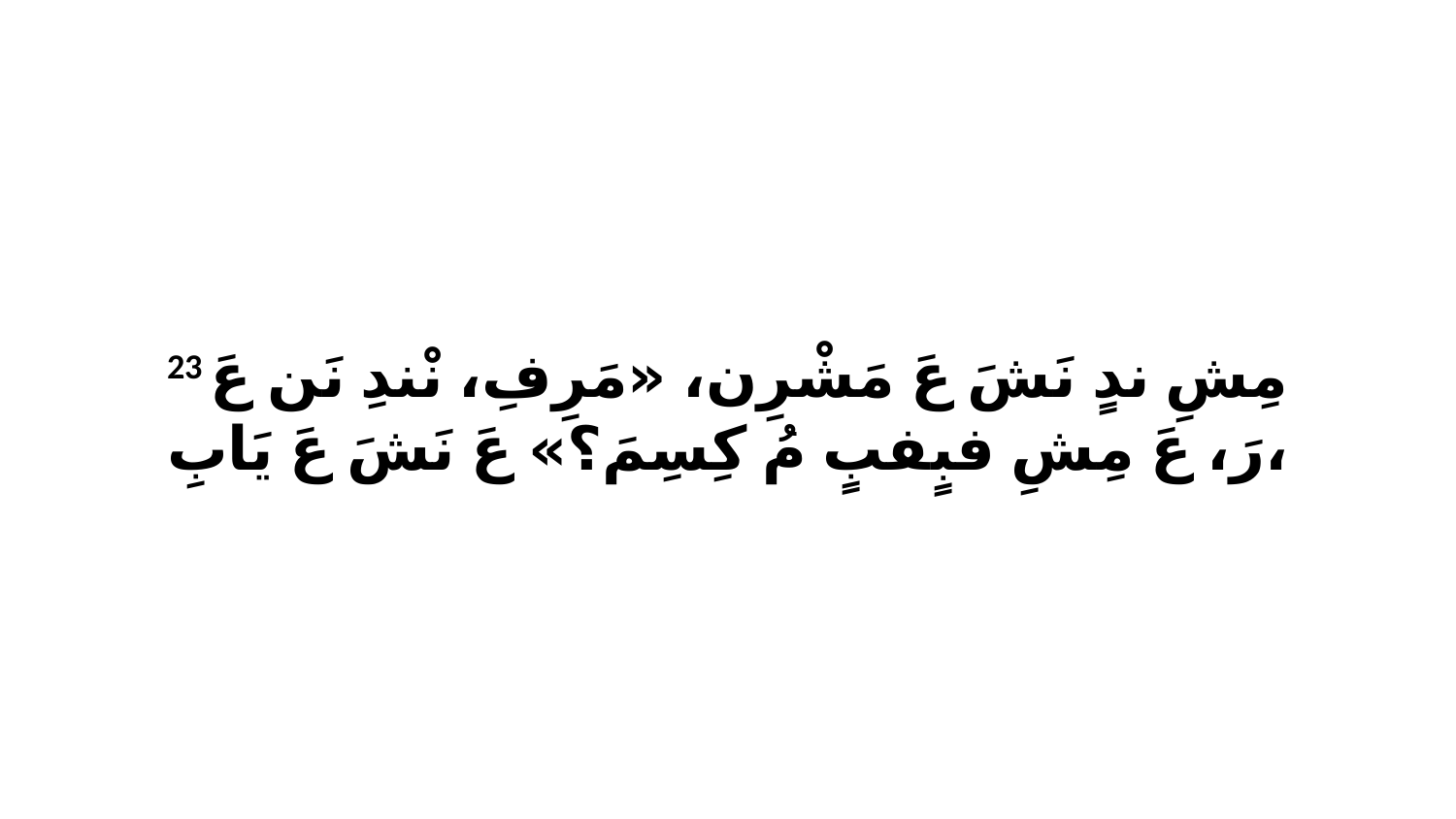

23 مِشِ ندٍ نَشَ عَ مَشْرِن، «مَرِفِ، نْندِ نَن عَ رَ، عَ مِشِ فبٍفبٍ مُ كِسِمَ؟» عَ نَشَ عَ يَابِ،